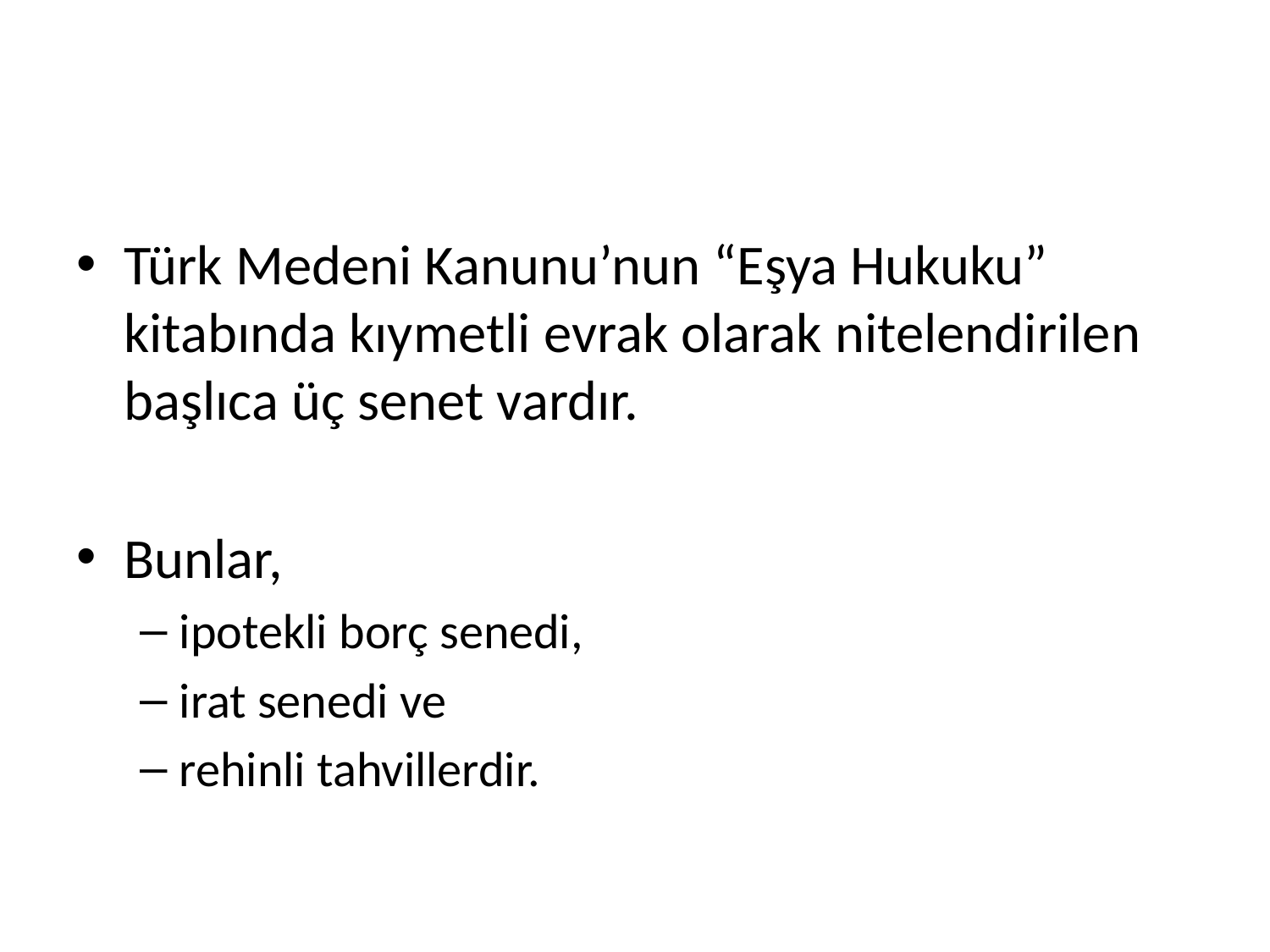

#
Türk Medeni Kanunu’nun “Eşya Hukuku” kitabında kıymetli evrak olarak nitelendirilen başlıca üç senet vardır.

Bunlar,
ipotekli borç senedi,
irat senedi ve
rehinli tahvillerdir.